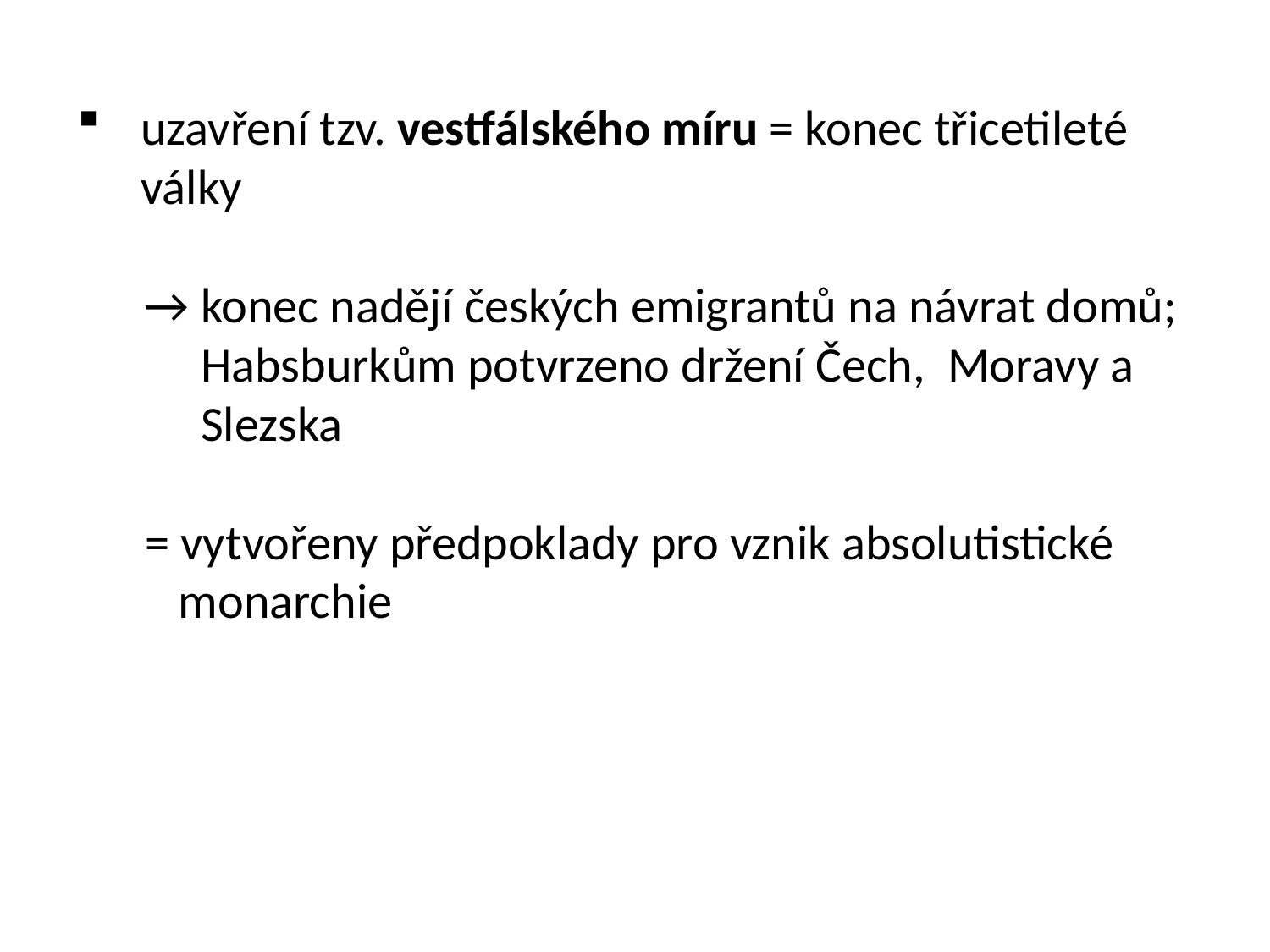

uzavření tzv. vestfálského míru = konec třicetileté války

      → konec nadějí českých emigrantů na návrat domů;
           Habsburkům potvrzeno držení Čech,  Moravy a
           Slezska

      = vytvořeny předpoklady pro vznik absolutistické
         monarchie